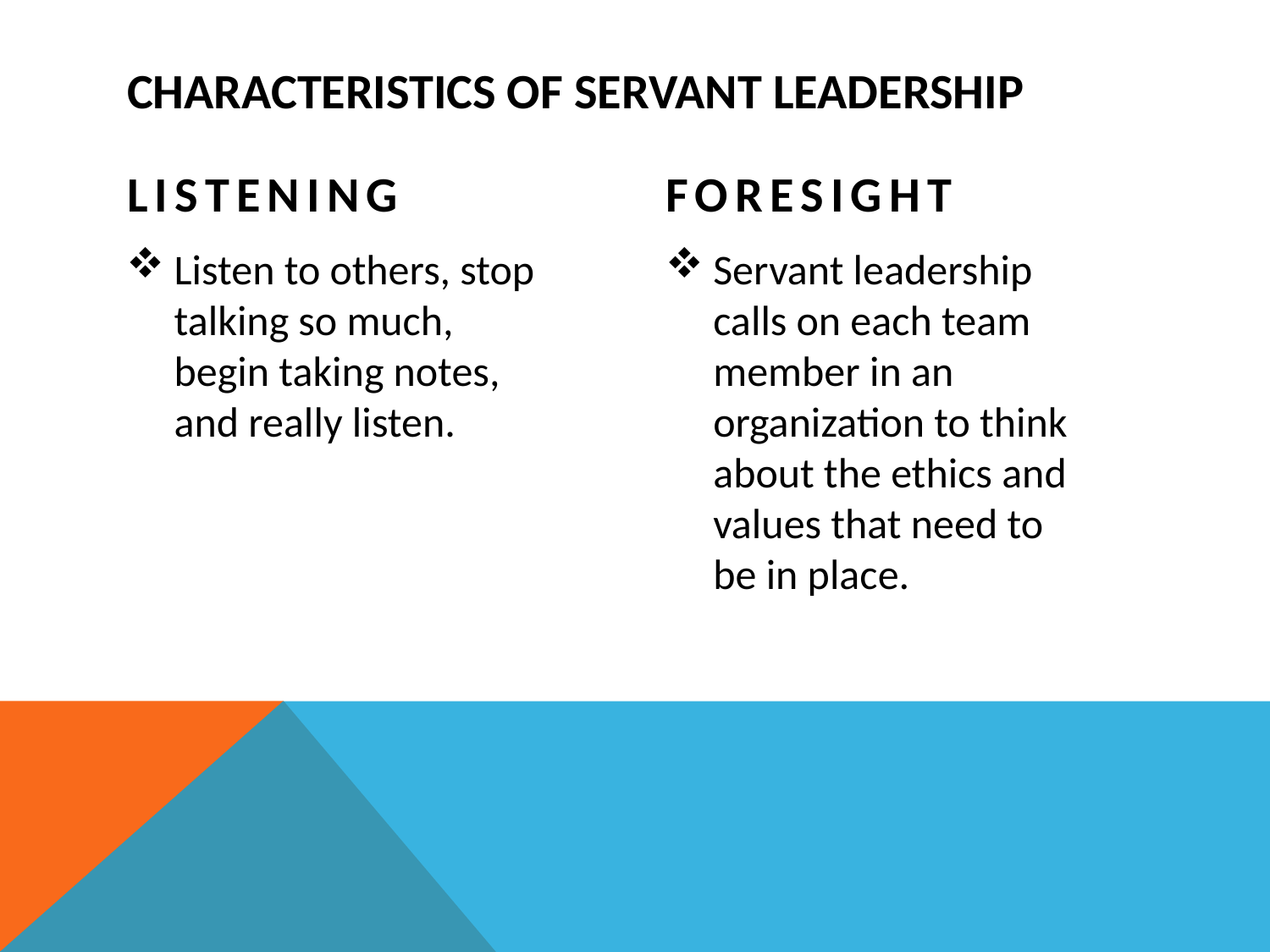

# Characteristics of Servant Leadership
Listening
Foresight
Listen to others, stop talking so much, begin taking notes, and really listen.
Servant leadership calls on each team member in an organization to think about the ethics and values that need to be in place.